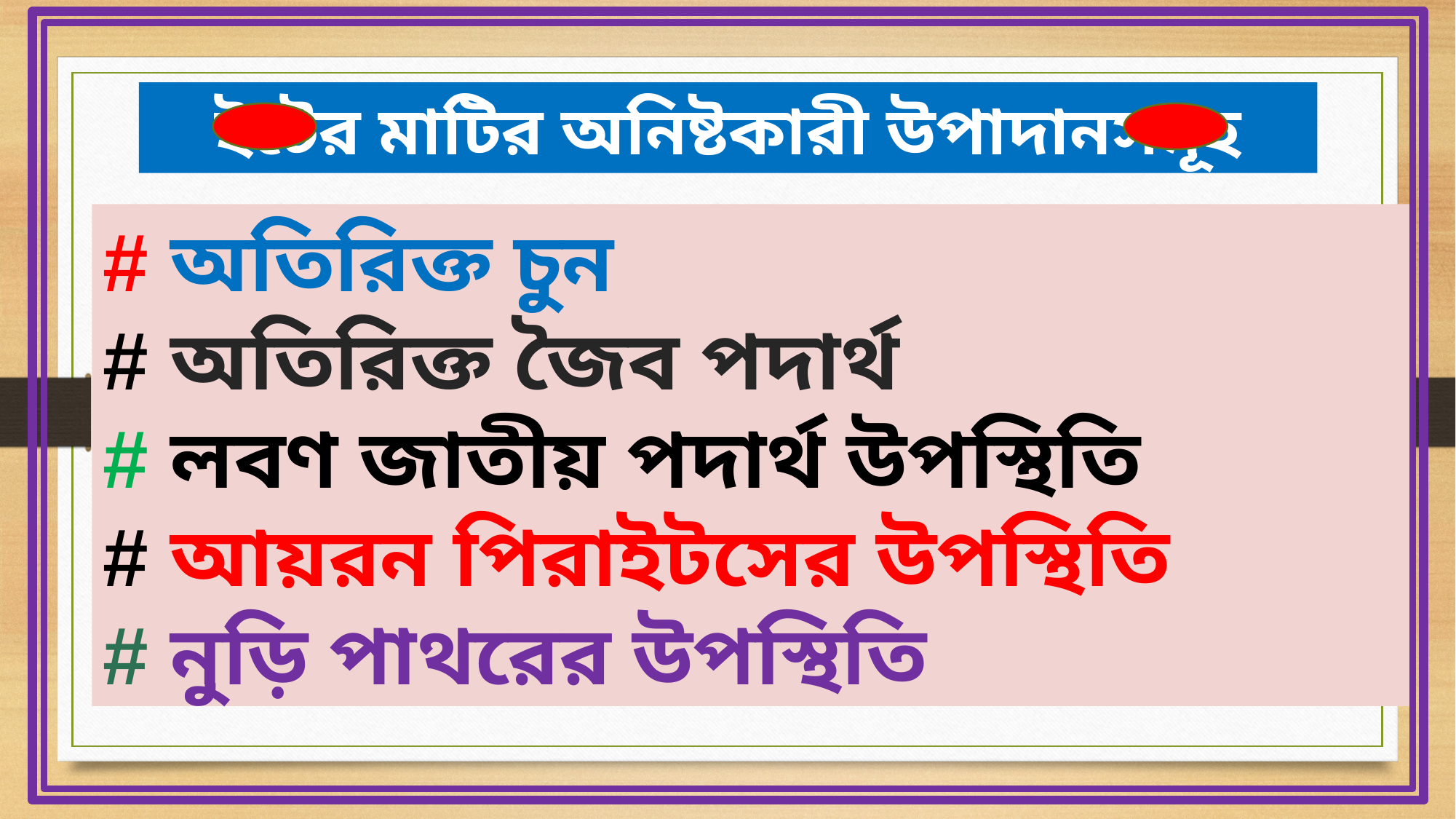

ইটের মাটির অনিষ্টকারী উপাদানসমূহ

# অতিরিক্ত চুন
# অতিরিক্ত জৈব পদার্থ
# লবণ জাতীয় পদার্থ উপস্থিতি
# আয়রন পিরাইটসের উপস্থিতি
# নুড়ি পাথরের উপস্থিতি